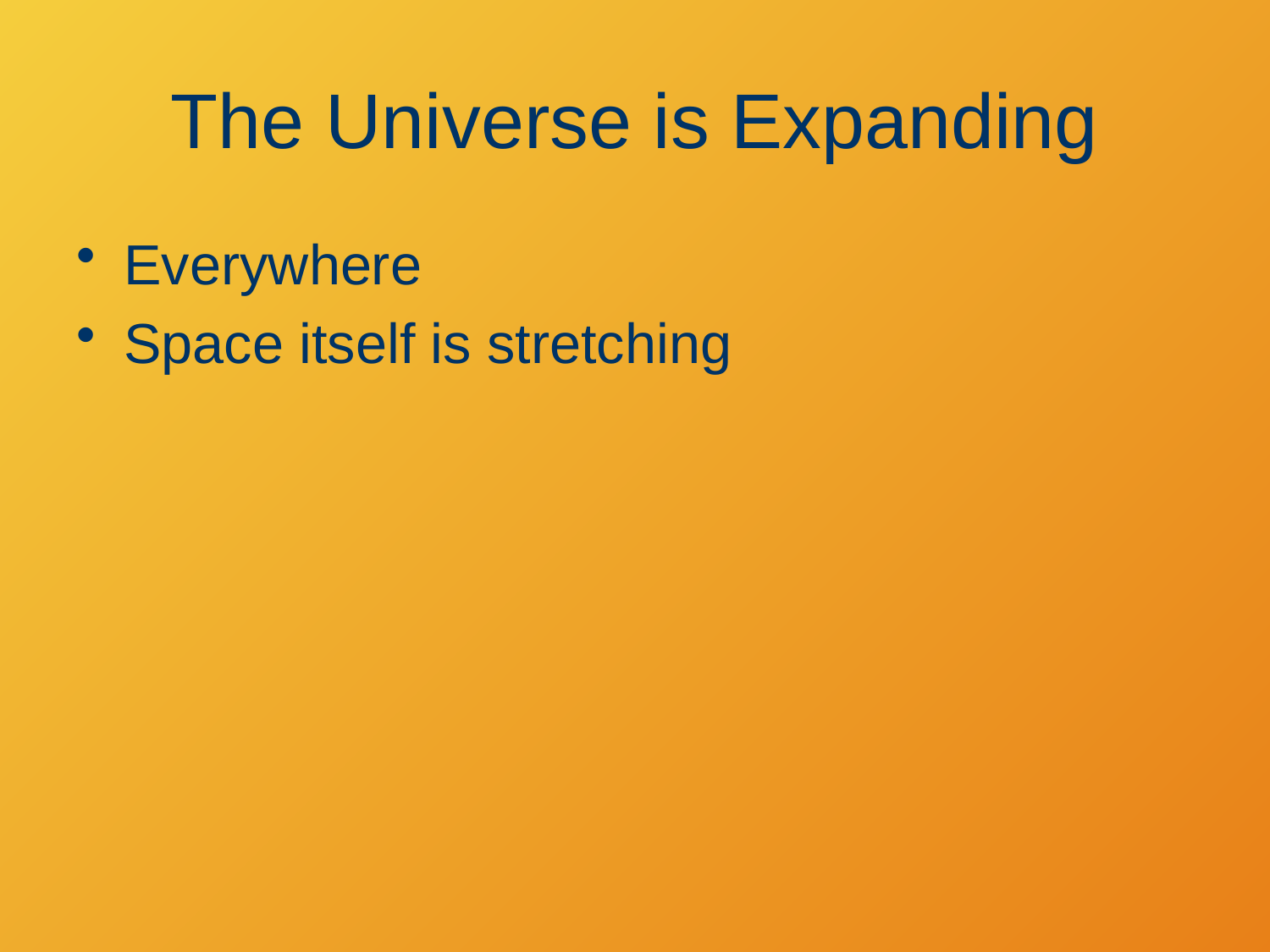

# The Universe is Expanding
Everywhere
Space itself is stretching